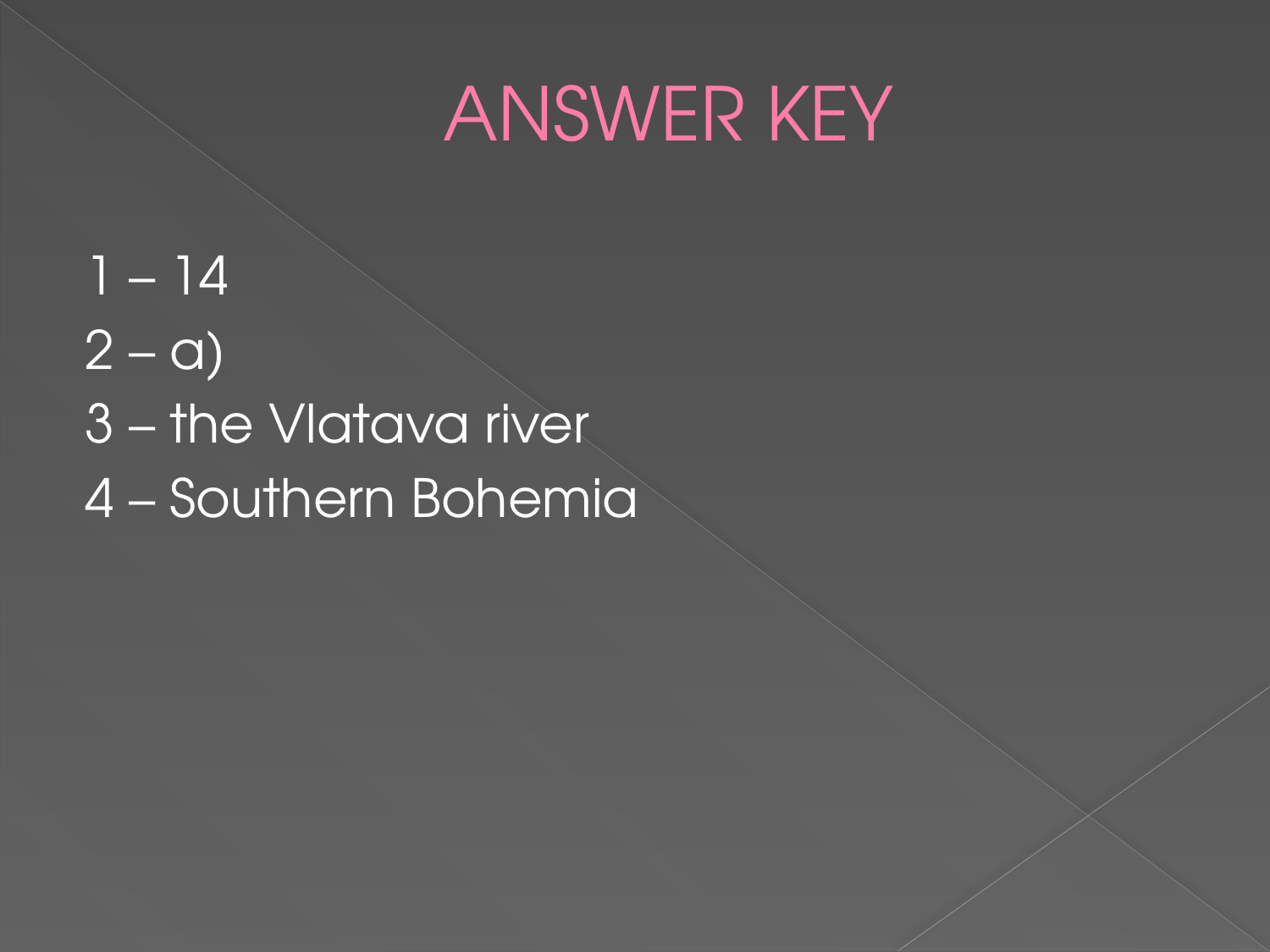

# ANSWER KEY
1 – 14
2 – a)
3 – the Vlatava river
4 – Southern Bohemia